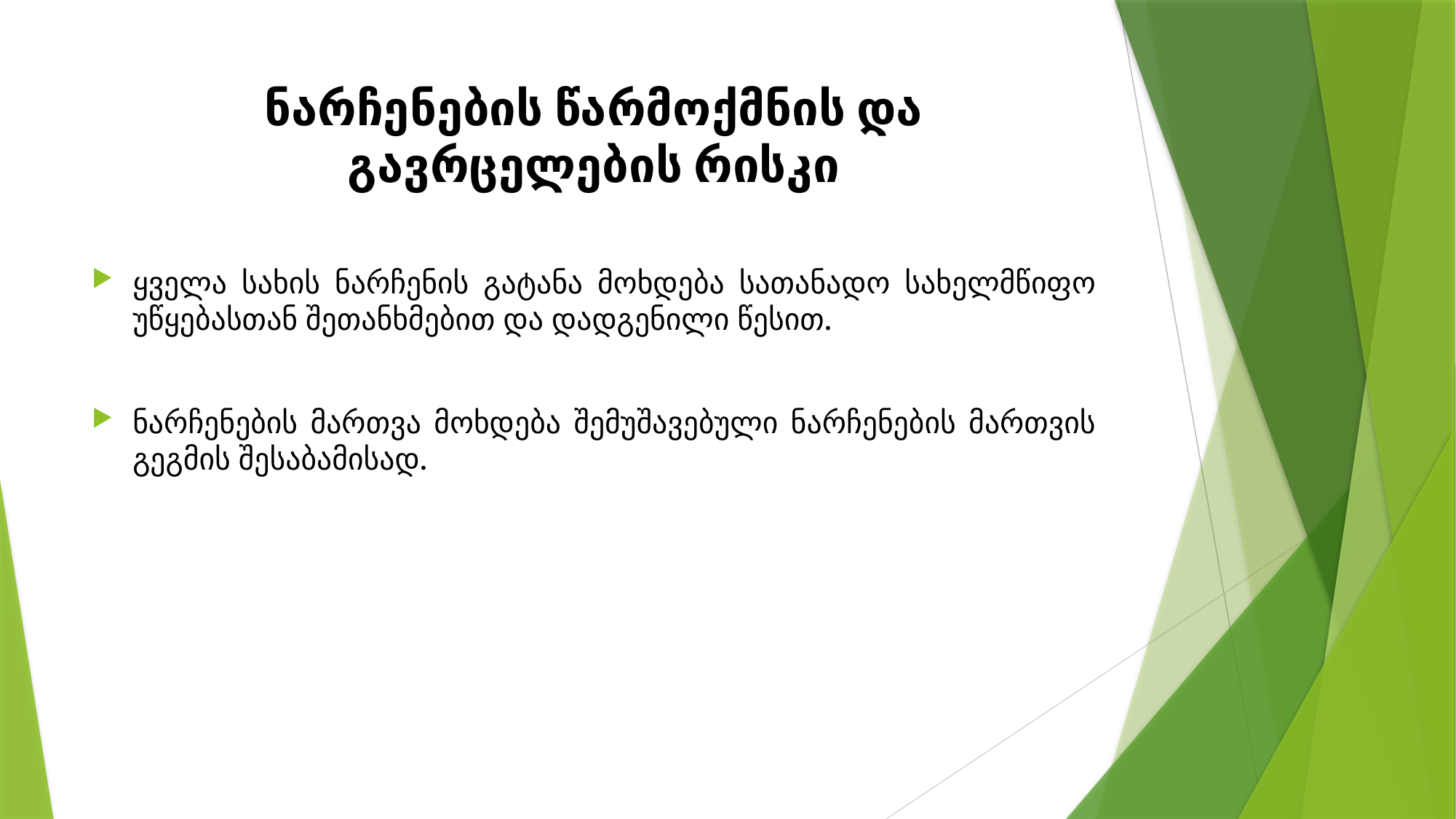

# ნარჩენების წარმოქმნის და გავრცელების რისკი
ყველა სახის ნარჩენის გატანა მოხდება სათანადო სახელმწიფო უწყებასთან შეთანხმებით და დადგენილი წესით.

ნარჩენების მართვა მოხდება შემუშავებული ნარჩენების მართვის გეგმის შესაბამისად.